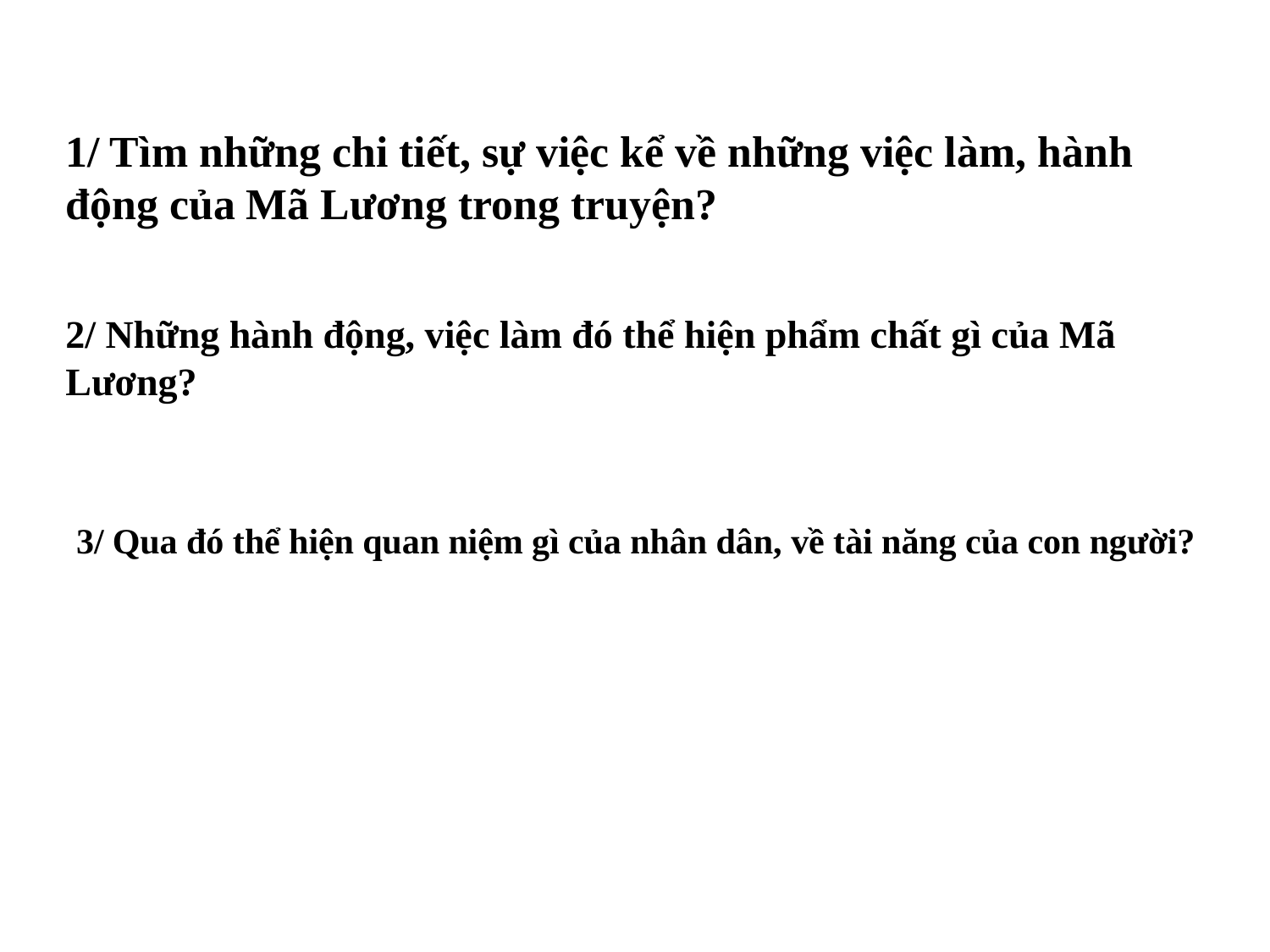

1/ Tìm những chi tiết, sự việc kể về những việc làm, hành động của Mã Lương trong truyện?
2/ Những hành động, việc làm đó thể hiện phẩm chất gì của Mã Lương?
# 3/ Qua đó thể hiện quan niệm gì của nhân dân, về tài năng của con người?